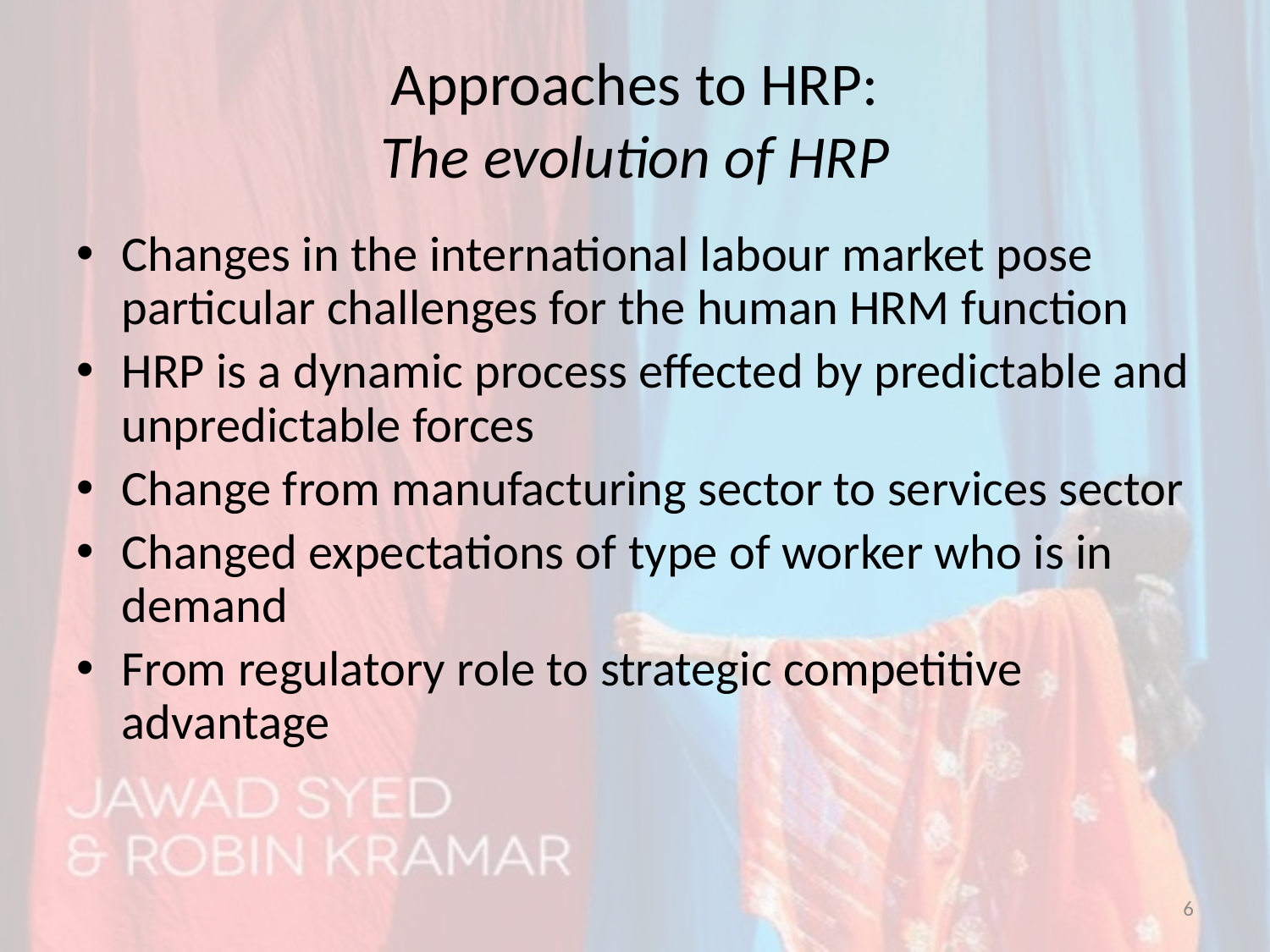

# Approaches to HRP: The evolution of HRP
Changes in the international labour market pose particular challenges for the human HRM function
HRP is a dynamic process effected by predictable and unpredictable forces
Change from manufacturing sector to services sector
Changed expectations of type of worker who is in demand
From regulatory role to strategic competitive advantage

6